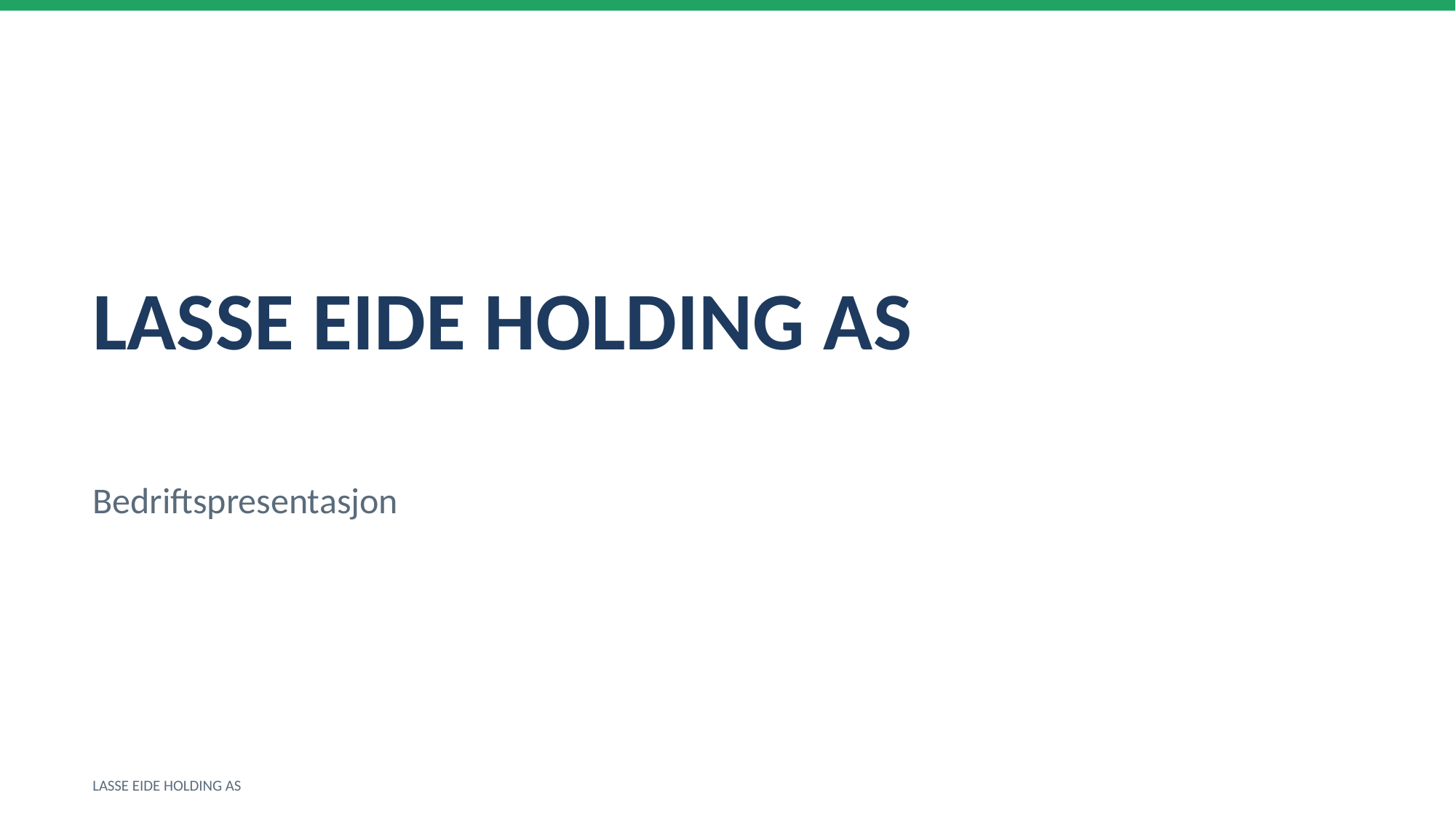

LASSE EIDE HOLDING AS
Bedriftspresentasjon
LASSE EIDE HOLDING AS